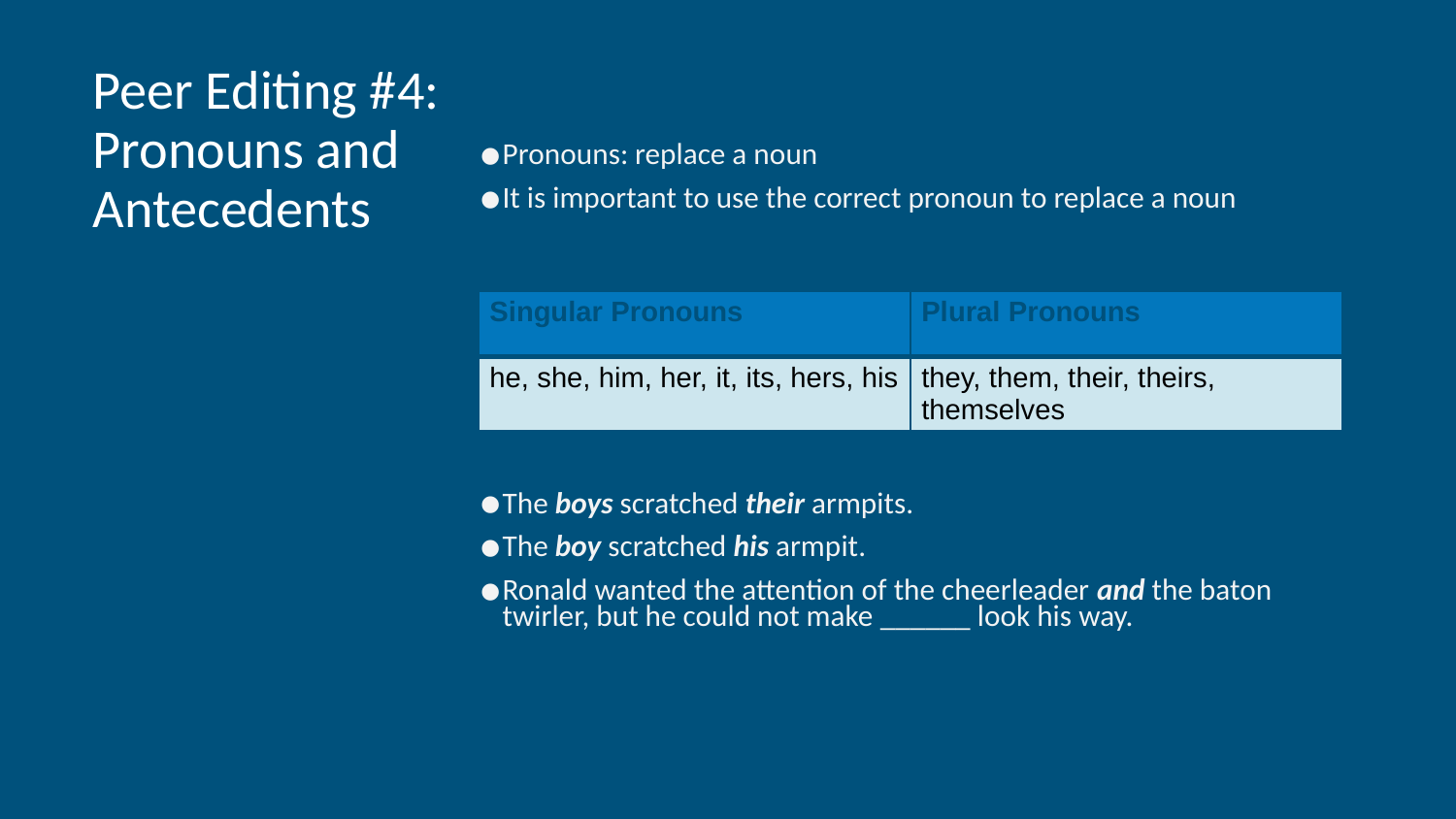

Pronouns: replace a noun
It is important to use the correct pronoun to replace a noun

The boys scratched their armpits.
The boy scratched his armpit.
Ronald wanted the attention of the cheerleader and the baton twirler, but he could not make ______ look his way.

# Peer Editing #4: Pronouns and Antecedents
| Singular Pronouns | Plural Pronouns |
| --- | --- |
| he, she, him, her, it, its, hers, his | they, them, their, theirs, themselves |